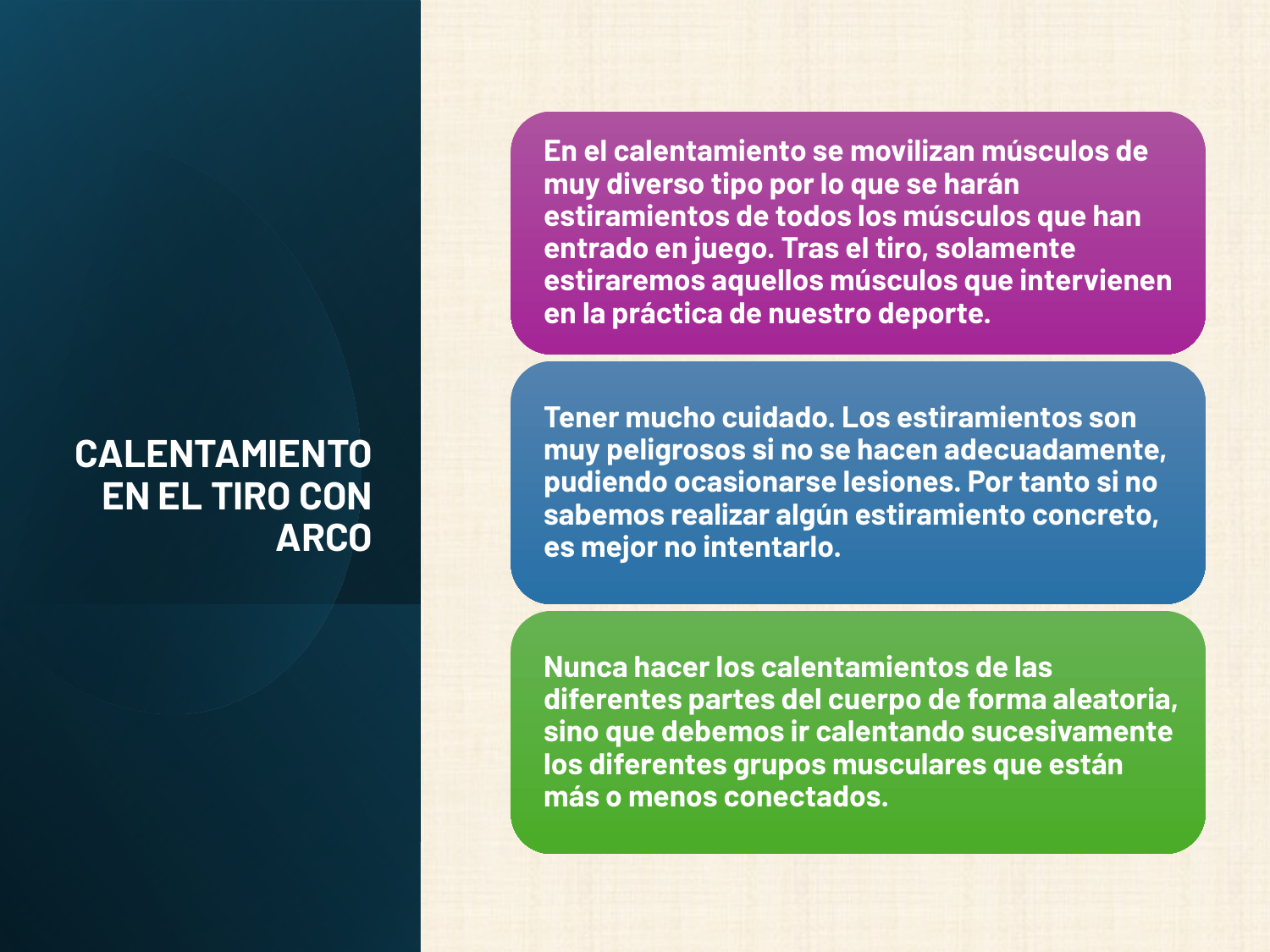

En el calentamiento se movilizan músculos de muy diverso tipo por lo que se harán estiramientos de todos los músculos que han entrado en juego. Tras el tiro, solamente estiraremos aquellos músculos que intervienen en la práctica de nuestro deporte.
Tener mucho cuidado. Los estiramientos son muy peligrosos si no se hacen adecuadamente, pudiendo ocasionarse lesiones. Por tanto si no sabemos realizar algún estiramiento concreto, es mejor no intentarlo.
Nunca hacer los calentamientos de las diferentes partes del cuerpo de forma aleatoria, sino que debemos ir calentando sucesivamente los diferentes grupos musculares que están más o menos conectados.

# CALENTAMIENTO EN EL TIRO CON ARCO